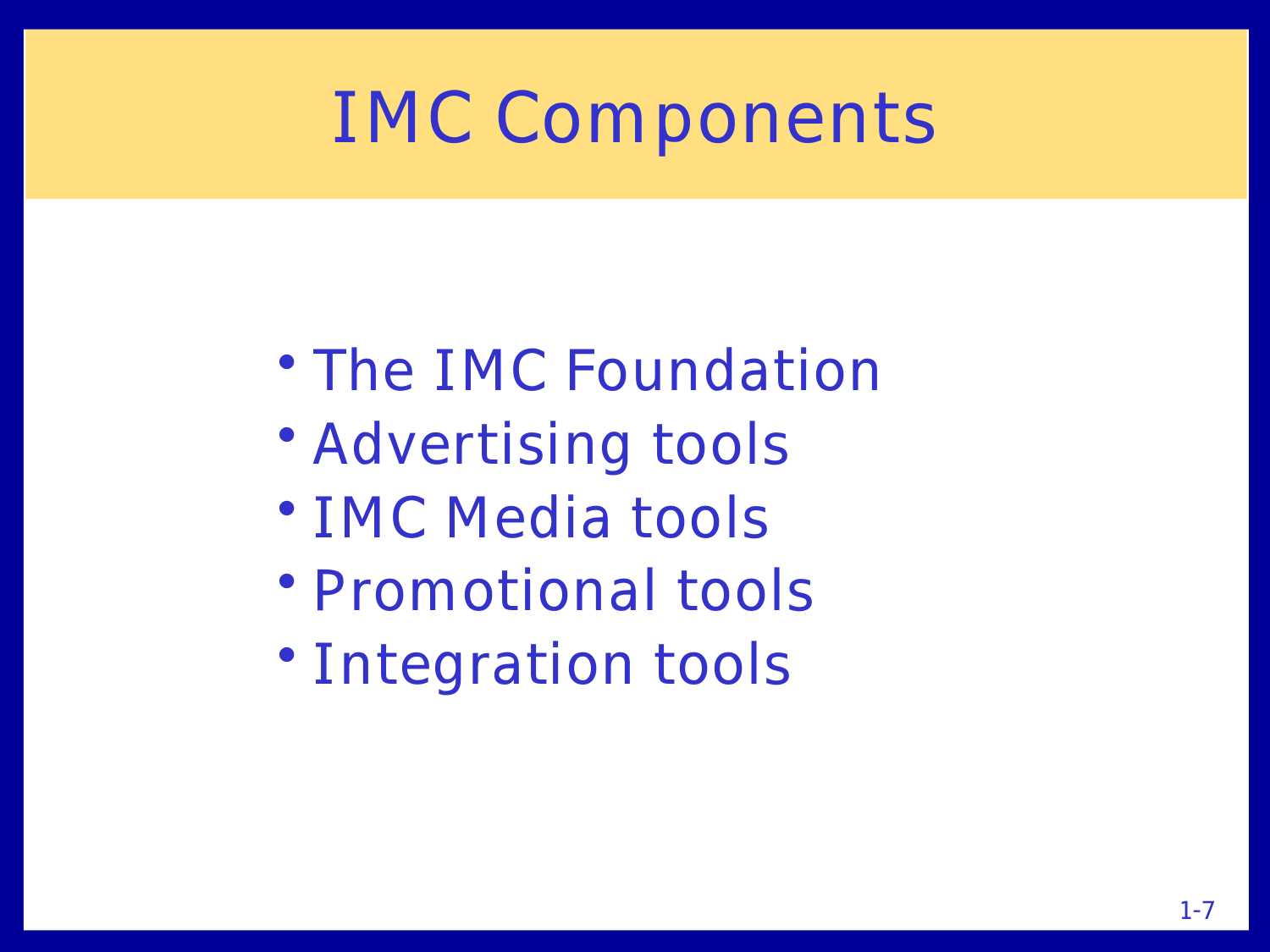

IMC Components
 The IMC Foundation
 Advertising tools
 IMC Media tools
 Promotional tools
 Integration tools
1-7